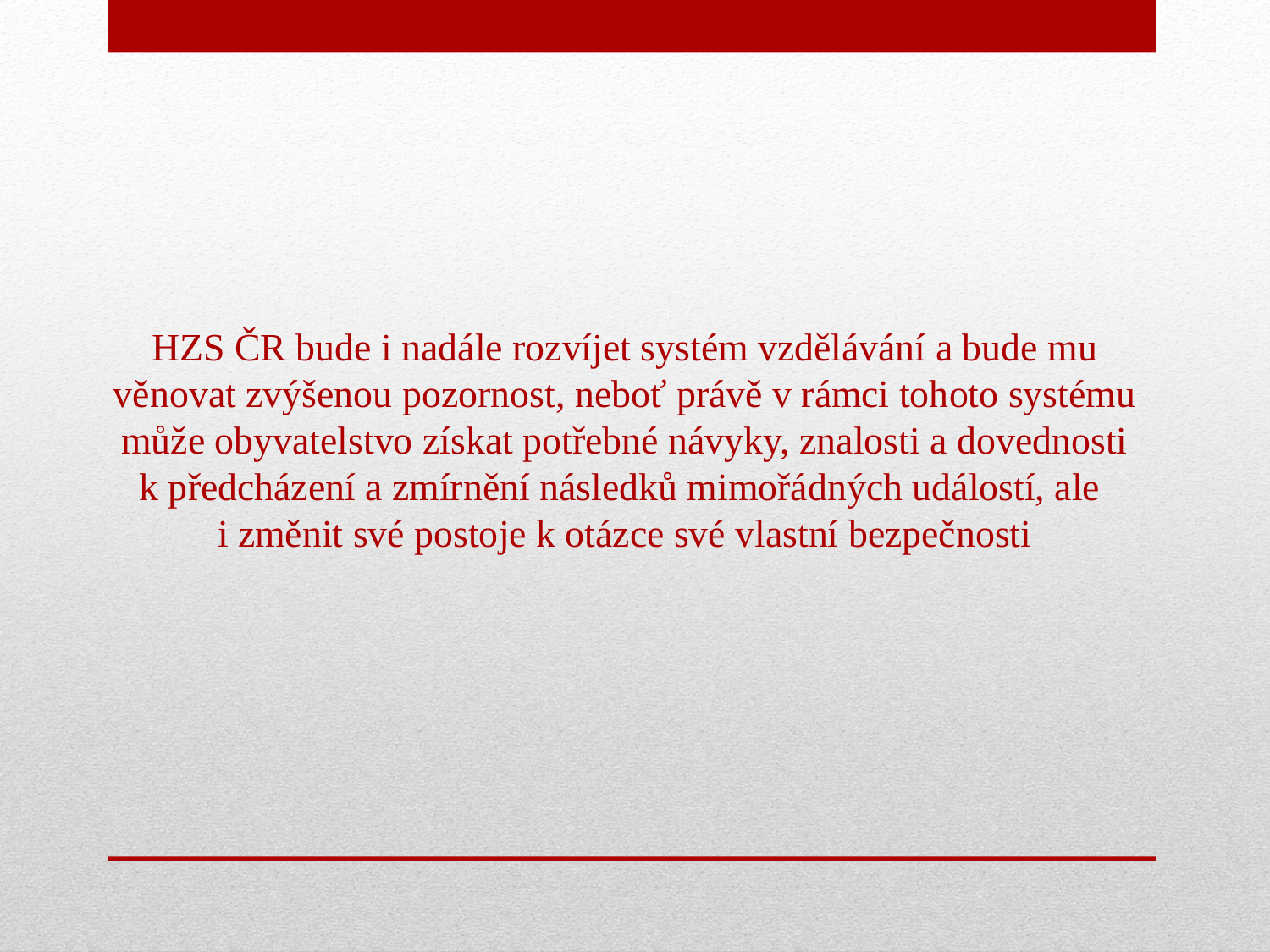

HZS ČR bude i nadále rozvíjet systém vzdělávání a bude mu věnovat zvýšenou pozornost, neboť právě v rámci tohoto systému může obyvatelstvo získat potřebné návyky, znalosti a dovednosti k předcházení a zmírnění následků mimořádných událostí, ale
i změnit své postoje k otázce své vlastní bezpečnosti